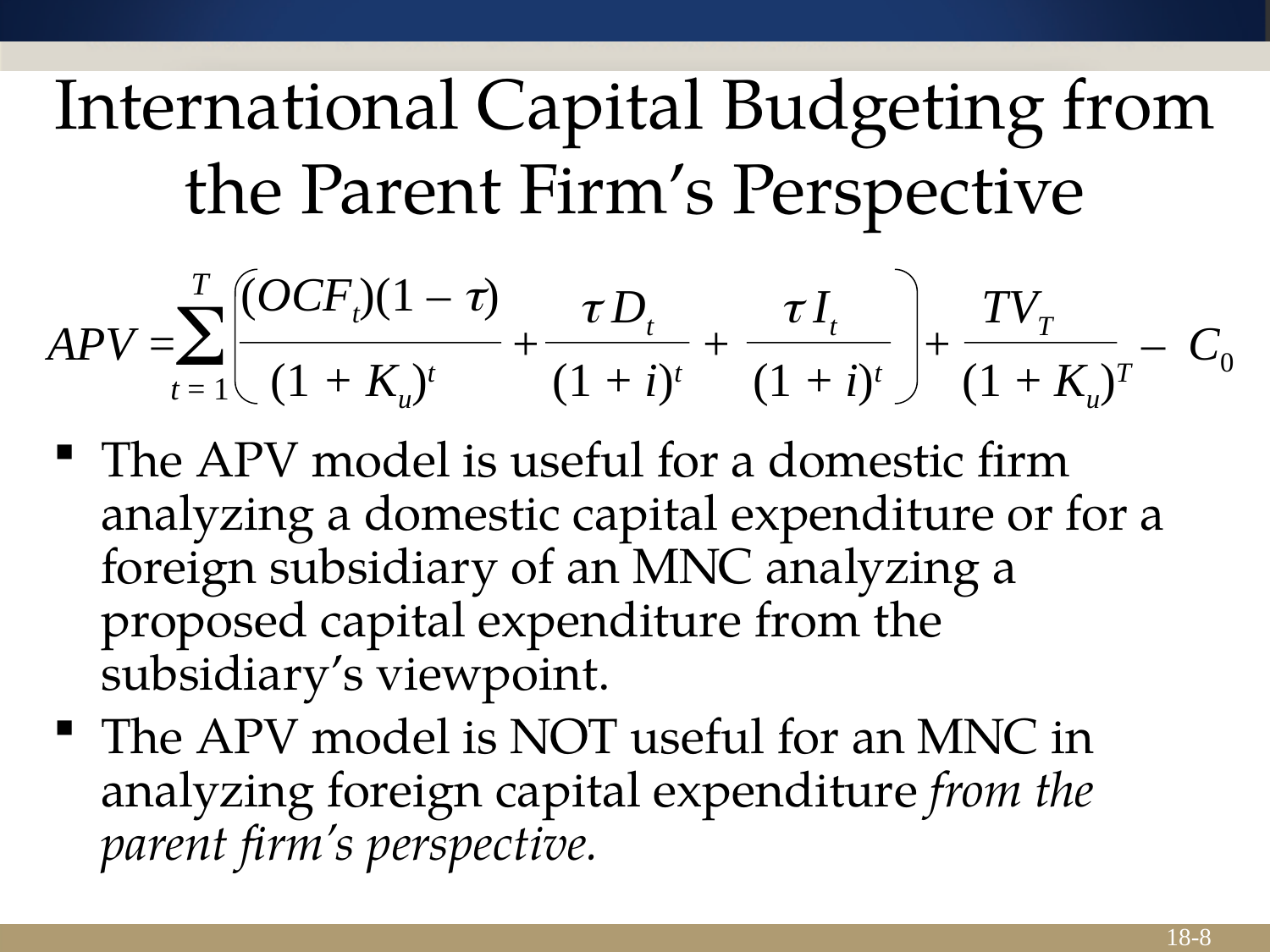

# International Capital Budgeting from the Parent Firm’s Perspective
T
(OCFt)(1 – τ)

τ Dt
τ It
TVT
Σ
APV =
+
+
+
–
C0

(1 + Ku)t
(1 + i)t

(1 + i)t

(1 + Ku)T

t = 1
The APV model is useful for a domestic firm analyzing a domestic capital expenditure or for a foreign subsidiary of an MNC analyzing a proposed capital expenditure from the subsidiary’s viewpoint.
The APV model is NOT useful for an MNC in analyzing foreign capital expenditure from the parent firm’s perspective.